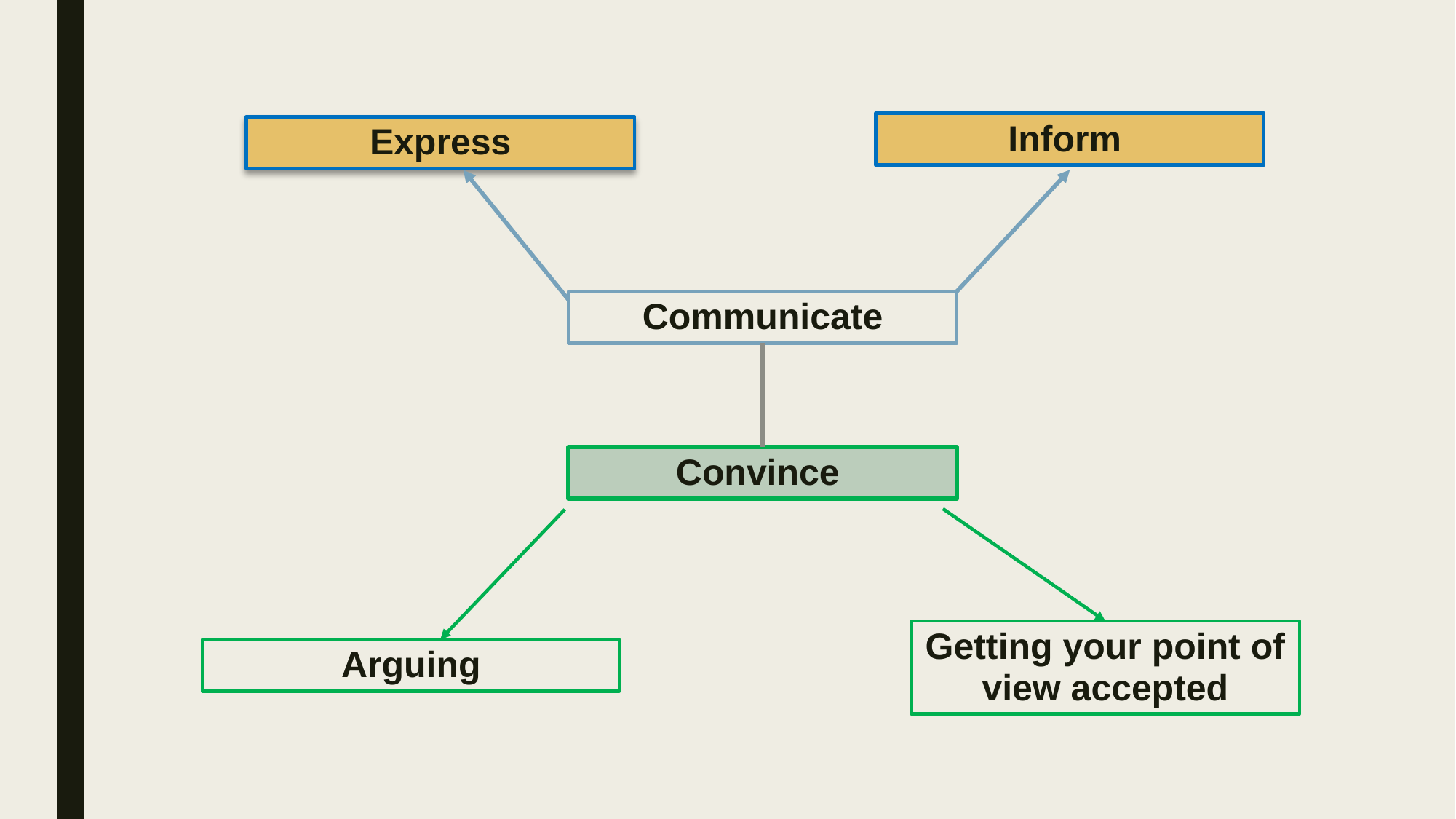

Inform
Express
Communicate
Convince
Getting your point of view accepted
Arguing